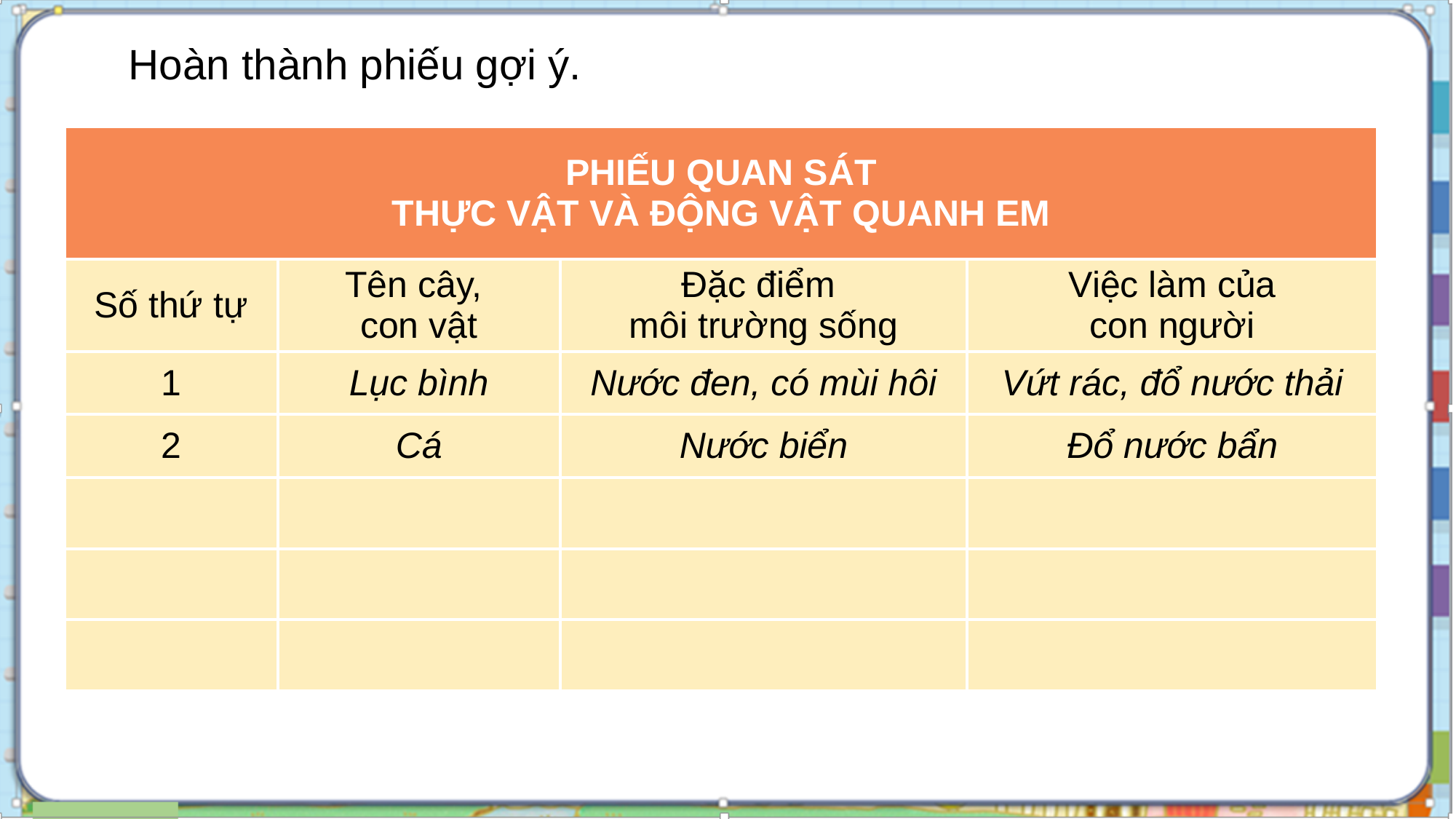

Hoàn thành phiếu gợi ý.
| PHIẾU QUAN SÁT THỰC VẬT VÀ ĐỘNG VẬT QUANH EM |  |  |  |
| --- | --- | --- | --- |
| Số thứ tự | Tên cây, con vật | Đặc điểm môi trường sống | Việc làm của con người |
| 1 | Lục bình | Nước đen, có mùi hôi | Vứt rác, đổ nước thải |
| 2 | Cá | Nước biển | Đổ nước bẩn |
|  |  |  |  |
|  |  |  |  |
|  |  |  |  |